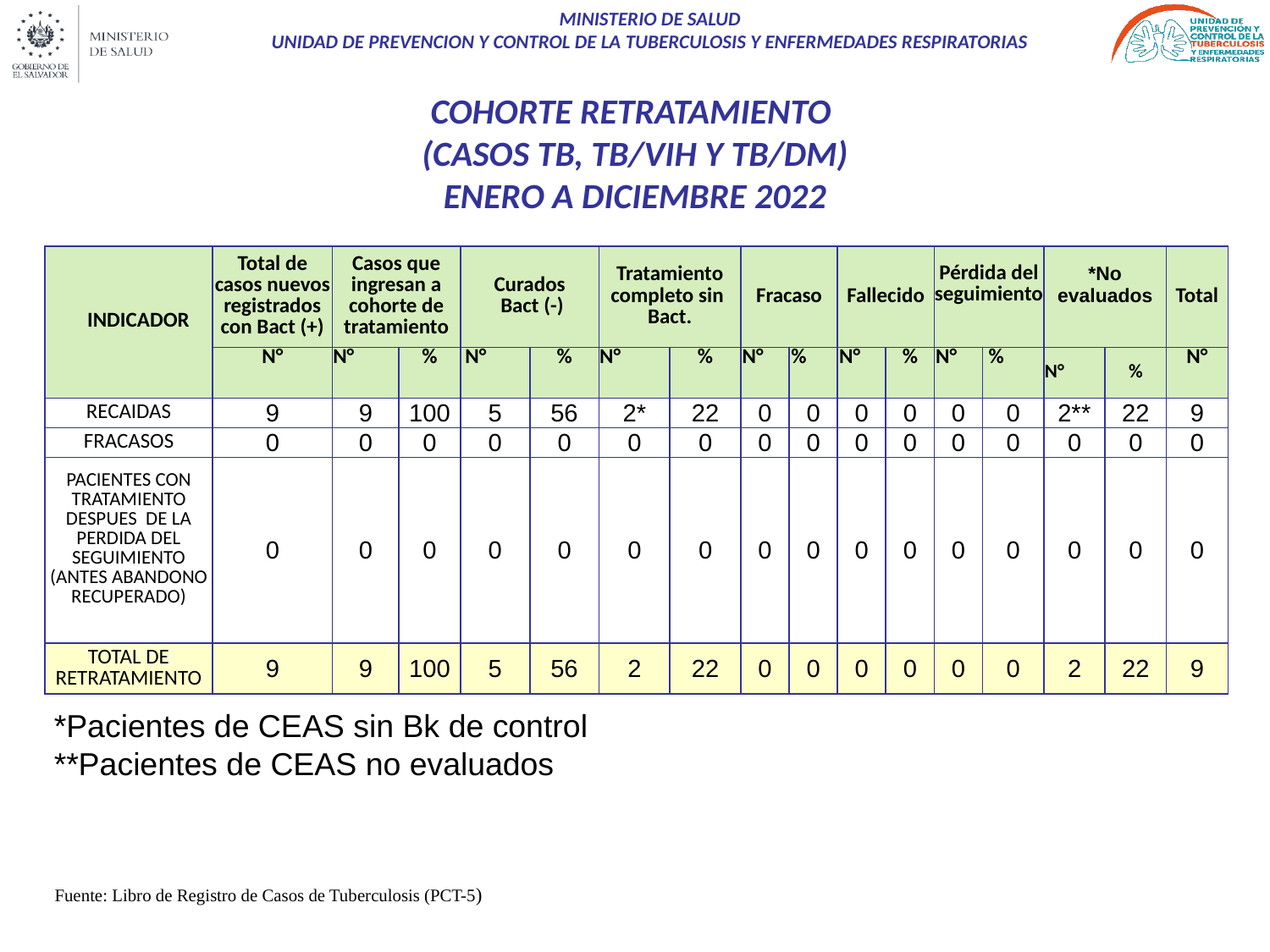

# COHORTE RETRATAMIENTO (CASOS TB, TB/VIH Y TB/DM) ENERO A DICIEMBRE 2022
| INDICADOR | Total de casos nuevos registrados con Bact (+) | Casos que ingresan a cohorte de tratamiento |  | Curados Bact (-) |  | Tratamiento completo sin Bact. |  | Fracaso |  | Fallecido |  | Pérdida del seguimiento |  | \*No evaluados |  | Total |
| --- | --- | --- | --- | --- | --- | --- | --- | --- | --- | --- | --- | --- | --- | --- | --- | --- |
|  | N° | N° | % | N° | % | N° | % | N° | % | N° | % | N° | % | N° | % | N° |
| RECAIDAS | 9 | 9 | 100 | 5 | 56 | 2\* | 22 | 0 | 0 | 0 | 0 | 0 | 0 | 2\*\* | 22 | 9 |
| FRACASOS | 0 | 0 | 0 | 0 | 0 | 0 | 0 | 0 | 0 | 0 | 0 | 0 | 0 | 0 | 0 | 0 |
| PACIENTES CON TRATAMIENTO DESPUES DE LA PERDIDA DEL SEGUIMIENTO (ANTES ABANDONO RECUPERADO) | 0 | 0 | 0 | 0 | 0 | 0 | 0 | 0 | 0 | 0 | 0 | 0 | 0 | 0 | 0 | 0 |
| TOTAL DE RETRATAMIENTO | 9 | 9 | 100 | 5 | 56 | 2 | 22 | 0 | 0 | 0 | 0 | 0 | 0 | 2 | 22 | 9 |
*Pacientes de CEAS sin Bk de control
**Pacientes de CEAS no evaluados
Fuente: Libro de Registro de Casos de Tuberculosis (PCT-5)